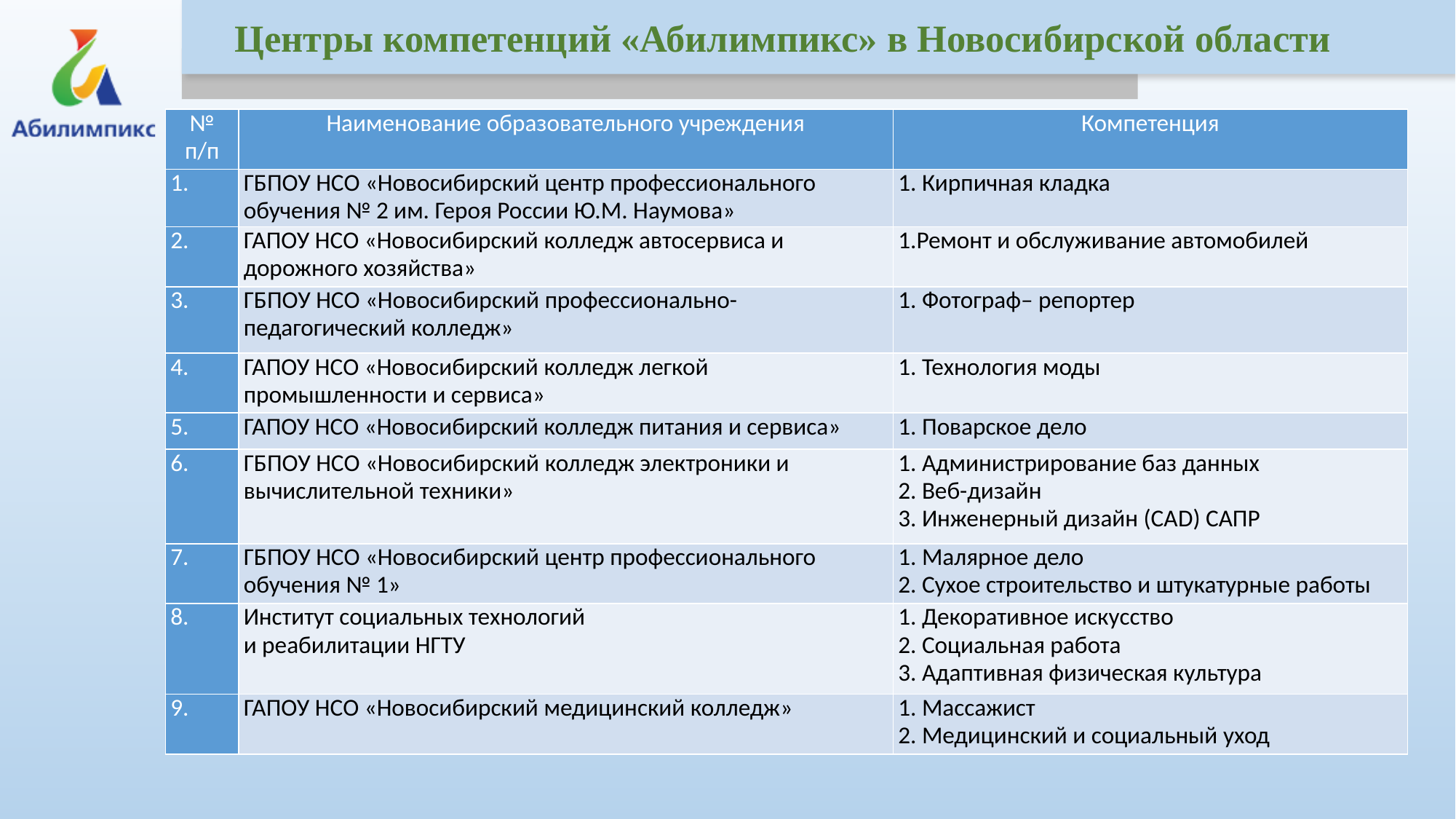

Центры компетенций «Абилимпикс» в Новосибирской области
#

| № п/п | Наименование образовательного учреждения | Компетенция |
| --- | --- | --- |
| 1. | ГБПОУ НСО «Новосибирский центр профессионального обучения № 2 им. Героя России Ю.М. Наумова» | 1. Кирпичная кладка |
| 2. | ГАПОУ НСО «Новосибирский колледж автосервиса и дорожного хозяйства» | 1.Ремонт и обслуживание автомобилей |
| 3. | ГБПОУ НСО «Новосибирский профессионально-педагогический колледж» | 1. Фотограф– репортер |
| 4. | ГАПОУ НСО «Новосибирский колледж легкой промышленности и сервиса» | 1. Технология моды |
| 5. | ГАПОУ НСО «Новосибирский колледж питания и сервиса» | 1. Поварское дело |
| 6. | ГБПОУ НСО «Новосибирский колледж электроники и вычислительной техники» | 1. Администрирование баз данных 2. Веб-дизайн 3. Инженерный дизайн (САD) САПР |
| 7. | ГБПОУ НСО «Новосибирский центр профессионального обучения № 1» | 1. Малярное дело 2. Сухое строительство и штукатурные работы |
| 8. | Институт социальных технологий и реабилитации НГТУ | 1. Декоративное искусство 2. Социальная работа 3. Адаптивная физическая культура |
| 9. | ГАПОУ НСО «Новосибирский медицинский колледж» | 1. Массажист 2. Медицинский и социальный уход |